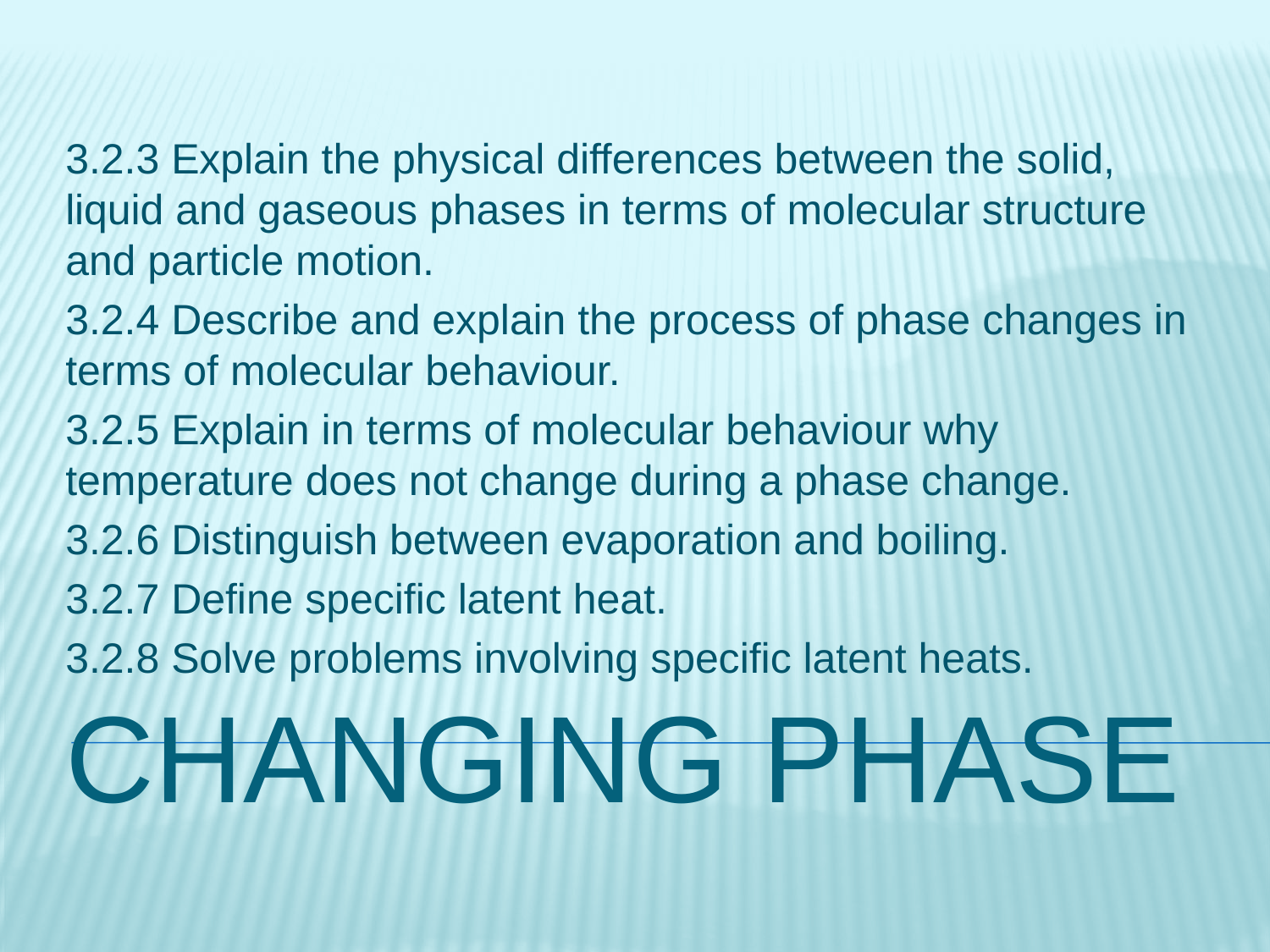

3.2.3 Explain the physical differences between the solid, liquid and gaseous phases in terms of molecular structure and particle motion.
3.2.4 Describe and explain the process of phase changes in terms of molecular behaviour.
3.2.5 Explain in terms of molecular behaviour why temperature does not change during a phase change.
3.2.6 Distinguish between evaporation and boiling.
3.2.7 Define specific latent heat.
3.2.8 Solve problems involving specific latent heats.
# Changing Phase